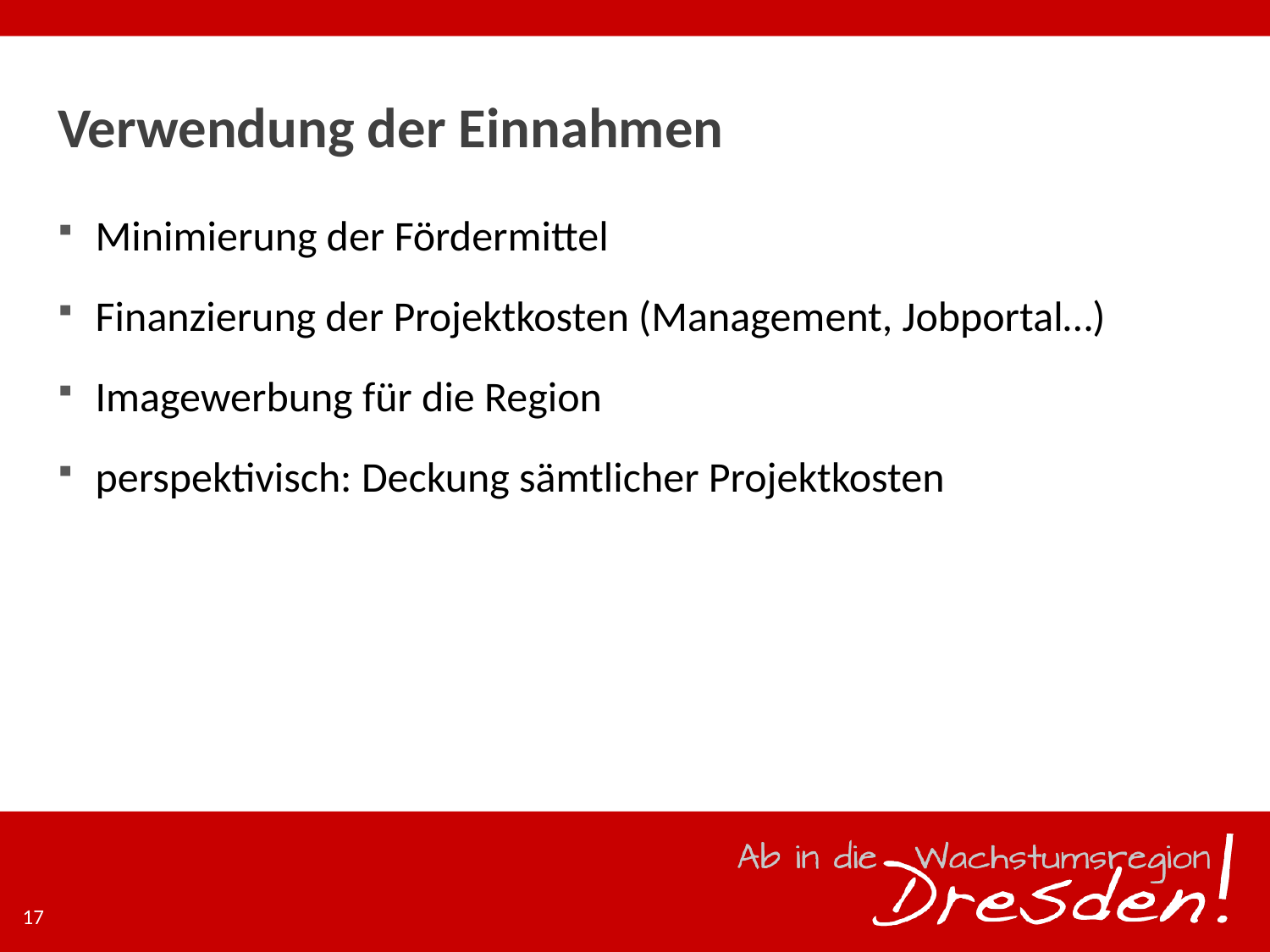

# Verwendung der Einnahmen
Minimierung der Fördermittel
Finanzierung der Projektkosten (Management, Jobportal…)
Imagewerbung für die Region
perspektivisch: Deckung sämtlicher Projektkosten